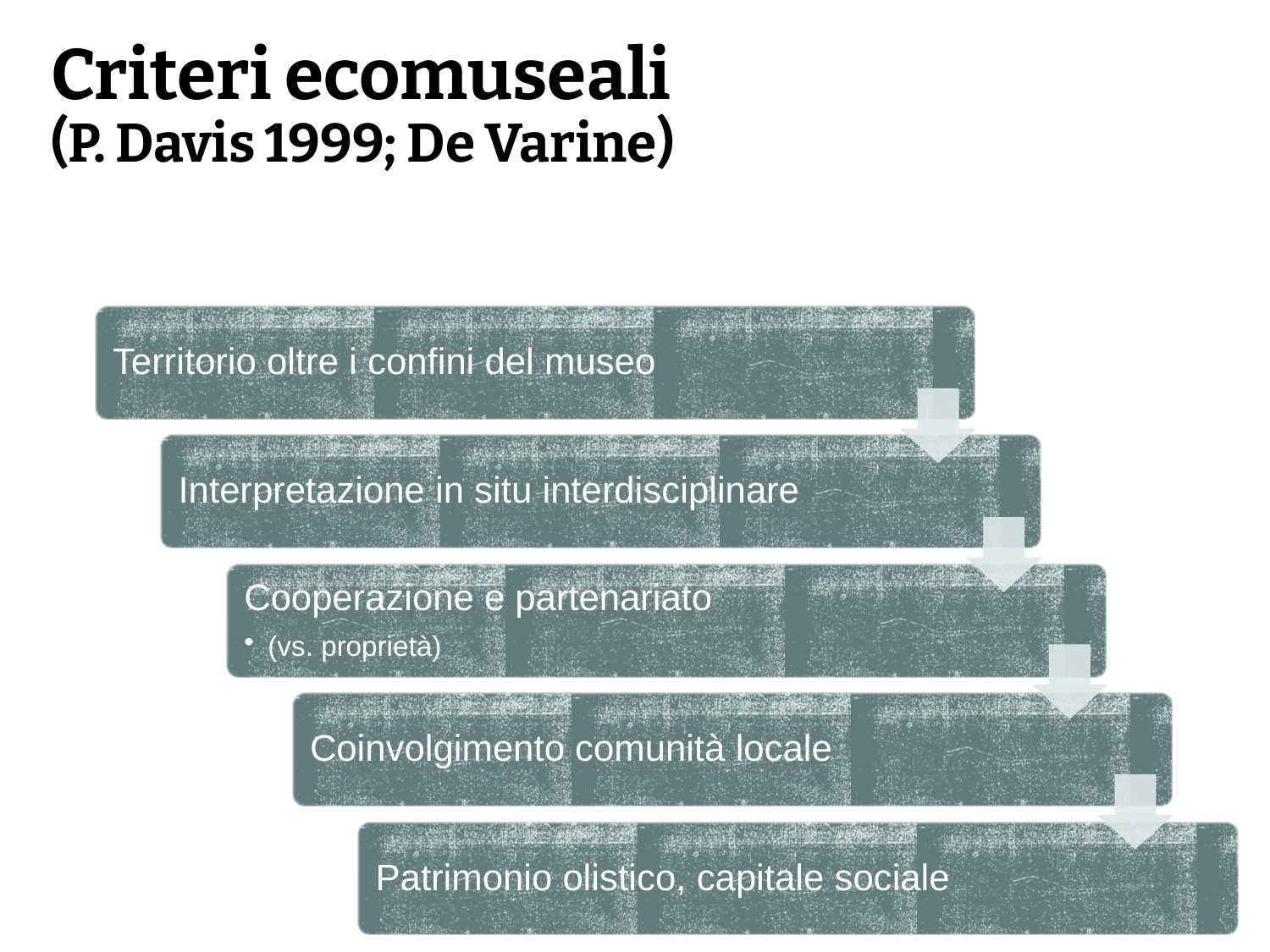

# Criteri ecomuseali (P. Davis 1999; De Varine)
Territorio oltre i confini del museo
Interpretazione in situ interdisciplinare
Cooperazione e partenariato
(vs. proprietà)
Coinvolgimento comunità locale
Patrimonio olistico, capitale sociale